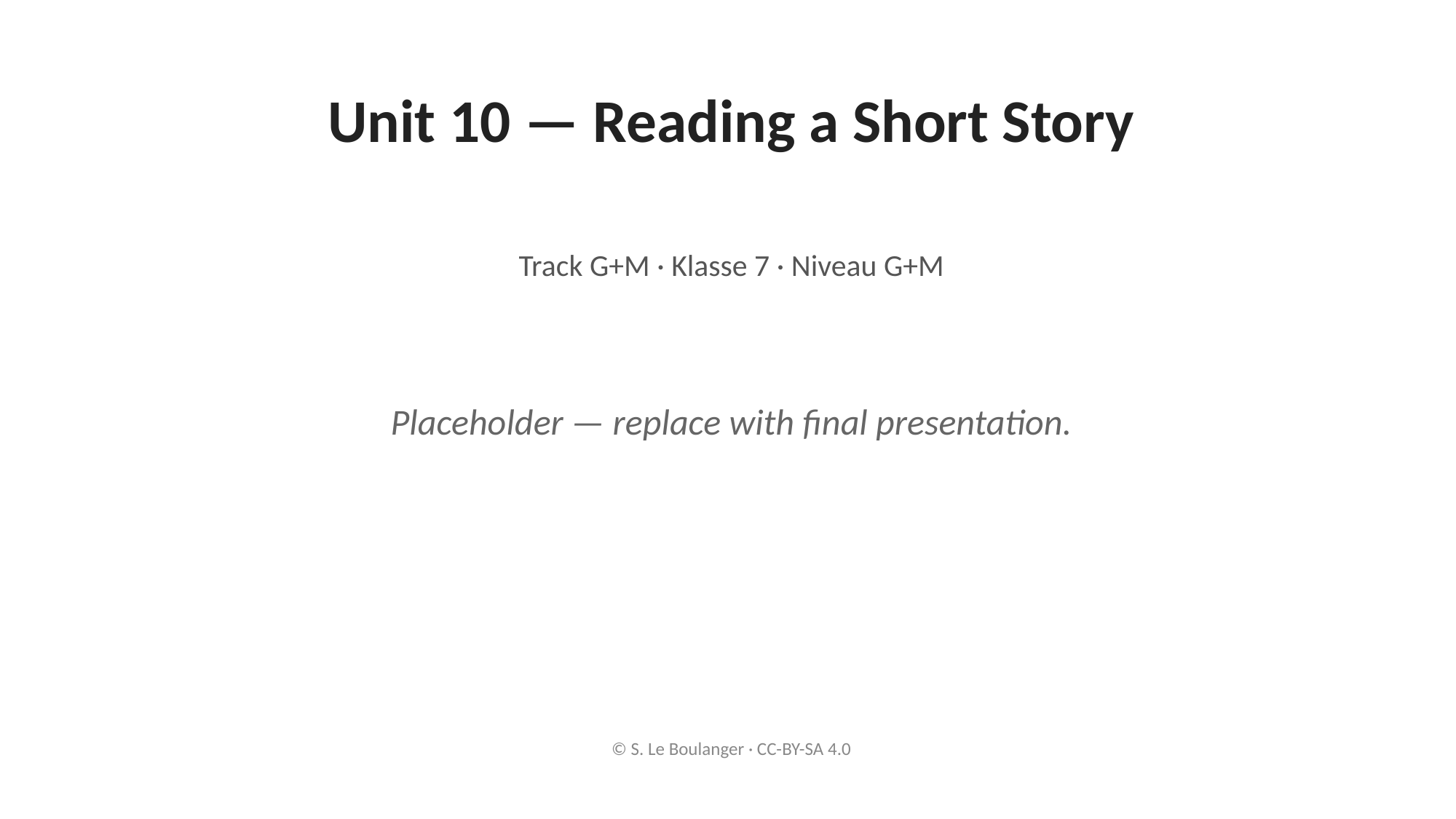

Unit 10 — Reading a Short Story
Track G+M · Klasse 7 · Niveau G+M
Placeholder — replace with final presentation.
© S. Le Boulanger · CC-BY-SA 4.0